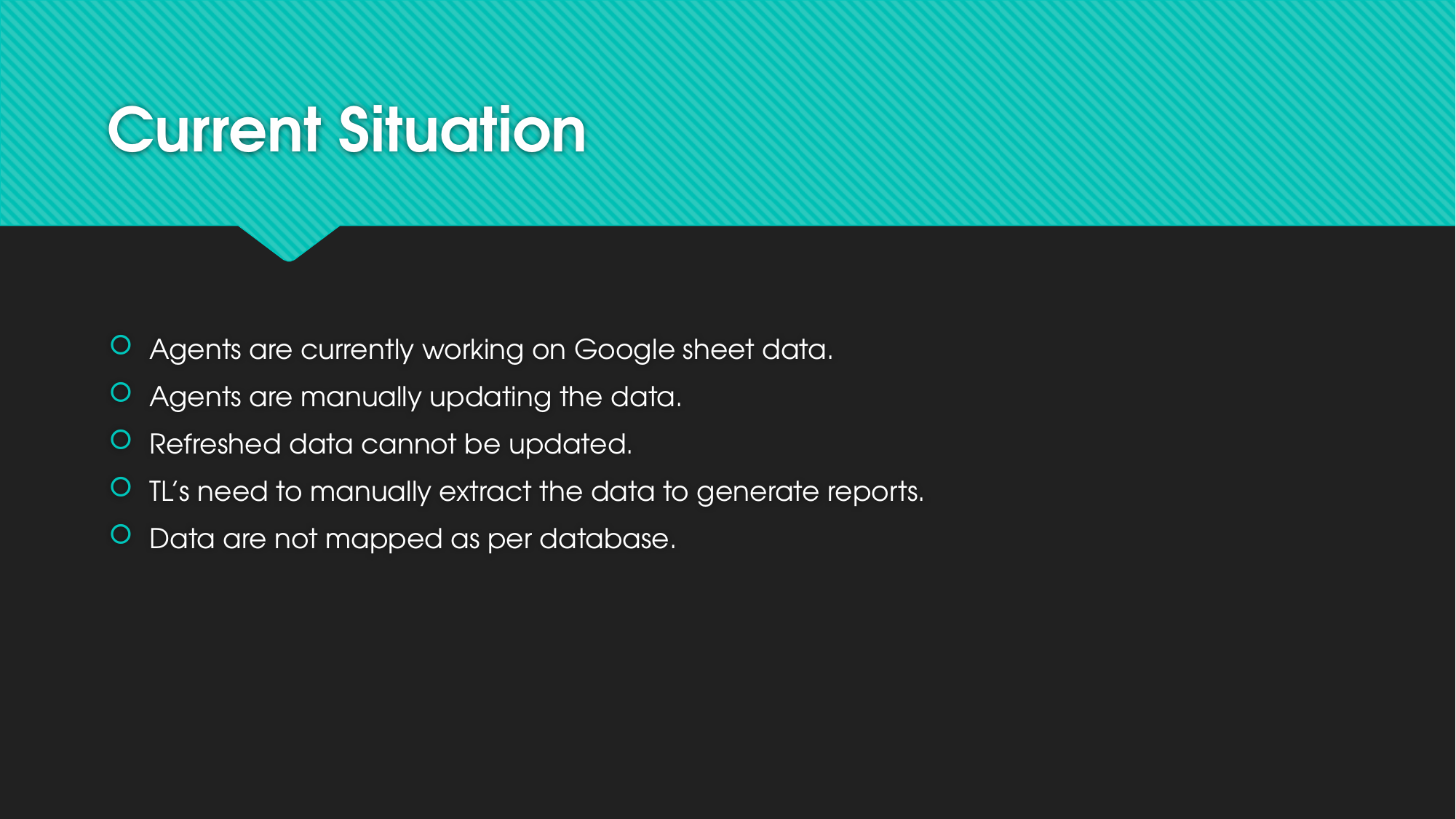

# Current Situation
Agents are currently working on Google sheet data.
Agents are manually updating the data.
Refreshed data cannot be updated.
TL’s need to manually extract the data to generate reports.
Data are not mapped as per database.